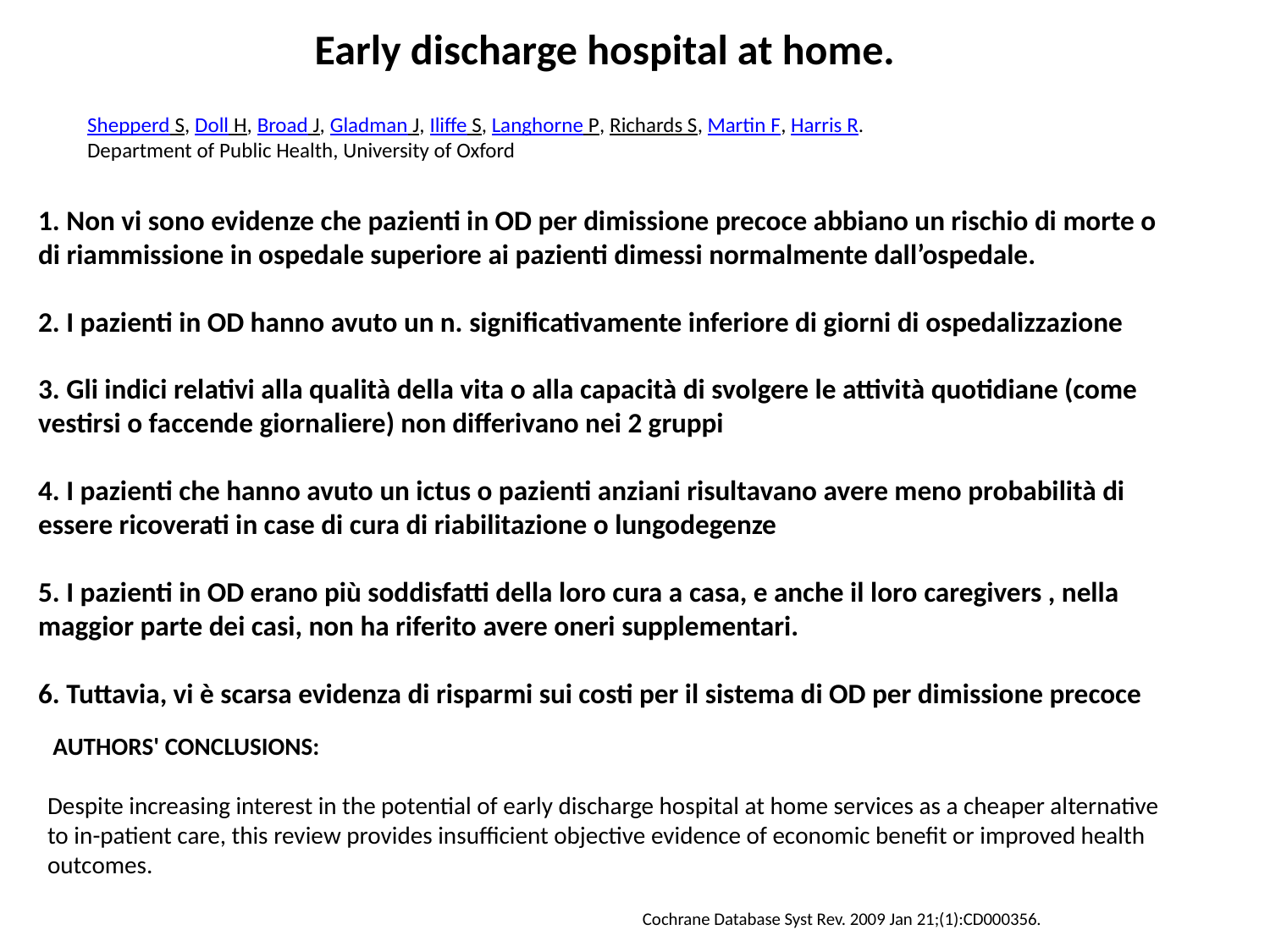

Early discharge hospital at home.

Shepperd S, Doll H, Broad J, Gladman J, Iliffe S, Langhorne P, Richards S, Martin F, Harris R.
Department of Public Health, University of Oxford
1. Non vi sono evidenze che pazienti in OD per dimissione precoce abbiano un rischio di morte o di riammissione in ospedale superiore ai pazienti dimessi normalmente dall’ospedale.

2. I pazienti in OD hanno avuto un n. significativamente inferiore di giorni di ospedalizzazione

3. Gli indici relativi alla qualità della vita o alla capacità di svolgere le attività quotidiane (come vestirsi o faccende giornaliere) non differivano nei 2 gruppi

4. I pazienti che hanno avuto un ictus o pazienti anziani risultavano avere meno probabilità di essere ricoverati in case di cura di riabilitazione o lungodegenze

5. I pazienti in OD erano più soddisfatti della loro cura a casa, e anche il loro caregivers , nella maggior parte dei casi, non ha riferito avere oneri supplementari.

6. Tuttavia, vi è scarsa evidenza di risparmi sui costi per il sistema di OD per dimissione precoce
 AUTHORS' CONCLUSIONS:

Despite increasing interest in the potential of early discharge hospital at home services as a cheaper alternative to in-patient care, this review provides insufficient objective evidence of economic benefit or improved health outcomes.
Cochrane Database Syst Rev. 2009 Jan 21;(1):CD000356.